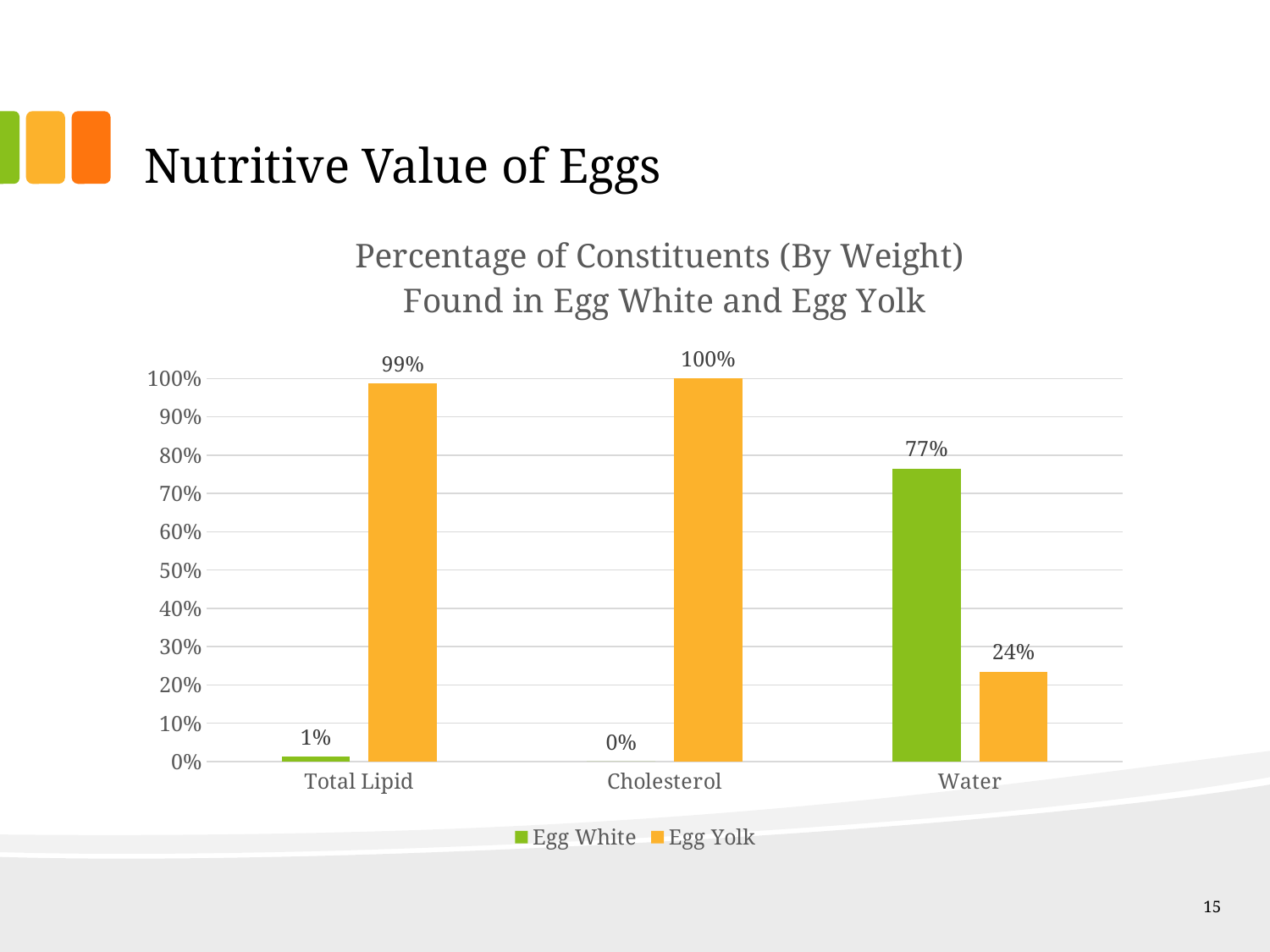

# Nutritive Value of Eggs

### Chart: Percentage of Constituents (By Weight) Found in Egg White and Egg Yolk

| Category | Egg White | Egg Yolk |
|---|---|---|
| Total Lipid | 0.013 | 0.987 |
| Cholesterol | 0.0 | 1.0 |
| Water | 0.765 | 0.235 |
15